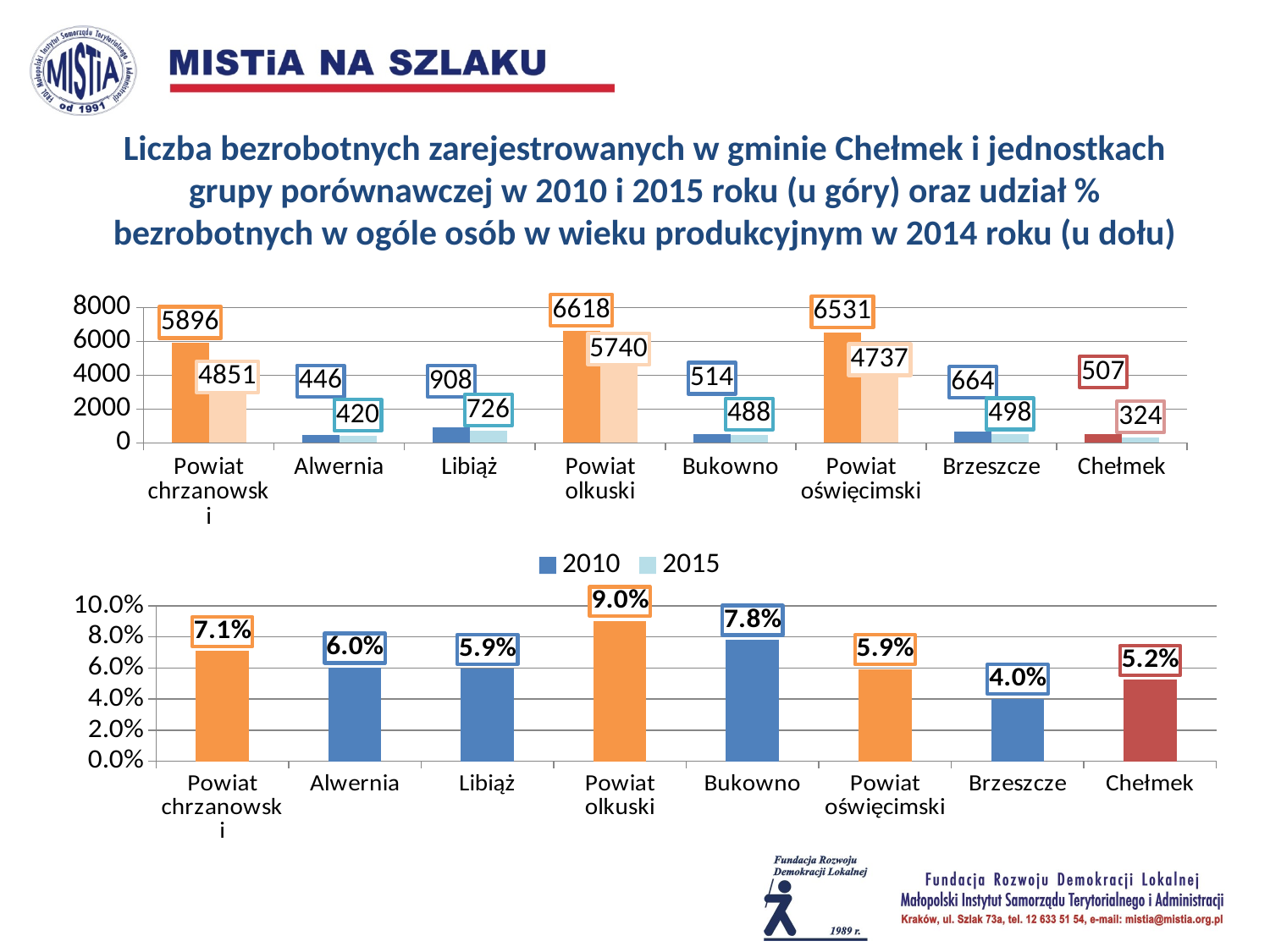

Liczba bezrobotnych zarejestrowanych w gminie Chełmek i jednostkach grupy porównawczej w 2010 i 2015 roku (u góry) oraz udział % bezrobotnych w ogóle osób w wieku produkcyjnym w 2014 roku (u dołu)

### Chart

| Category |  |  |
|---|---|---|
| Powiat chrzanowski | 5896.0 | 4851.0 |
| Alwernia | 446.0 | 420.0 |
| Libiąż | 908.0 | 726.0 |
| Powiat olkuski | 6618.0 | 5740.0 |
| Bukowno | 514.0 | 488.0 |
| Powiat oświęcimski | 6531.0 | 4737.0 |
| Brzeszcze | 664.0 | 498.0 |
| Chełmek | 507.0 | 324.0 |

### Chart

| Category |  |
|---|---|
| Powiat chrzanowski | 0.0708797 |
| Alwernia | 0.06028069999999999 |
| Libiąż | 0.05948310000000007 |
| Powiat olkuski | 0.09025800000000005 |
| Bukowno | 0.0781655 |
| Powiat oświęcimski | 0.05926600000000009 |
| Brzeszcze | 0.040240299999999986 |
| Chełmek | 0.05236040000000012 |